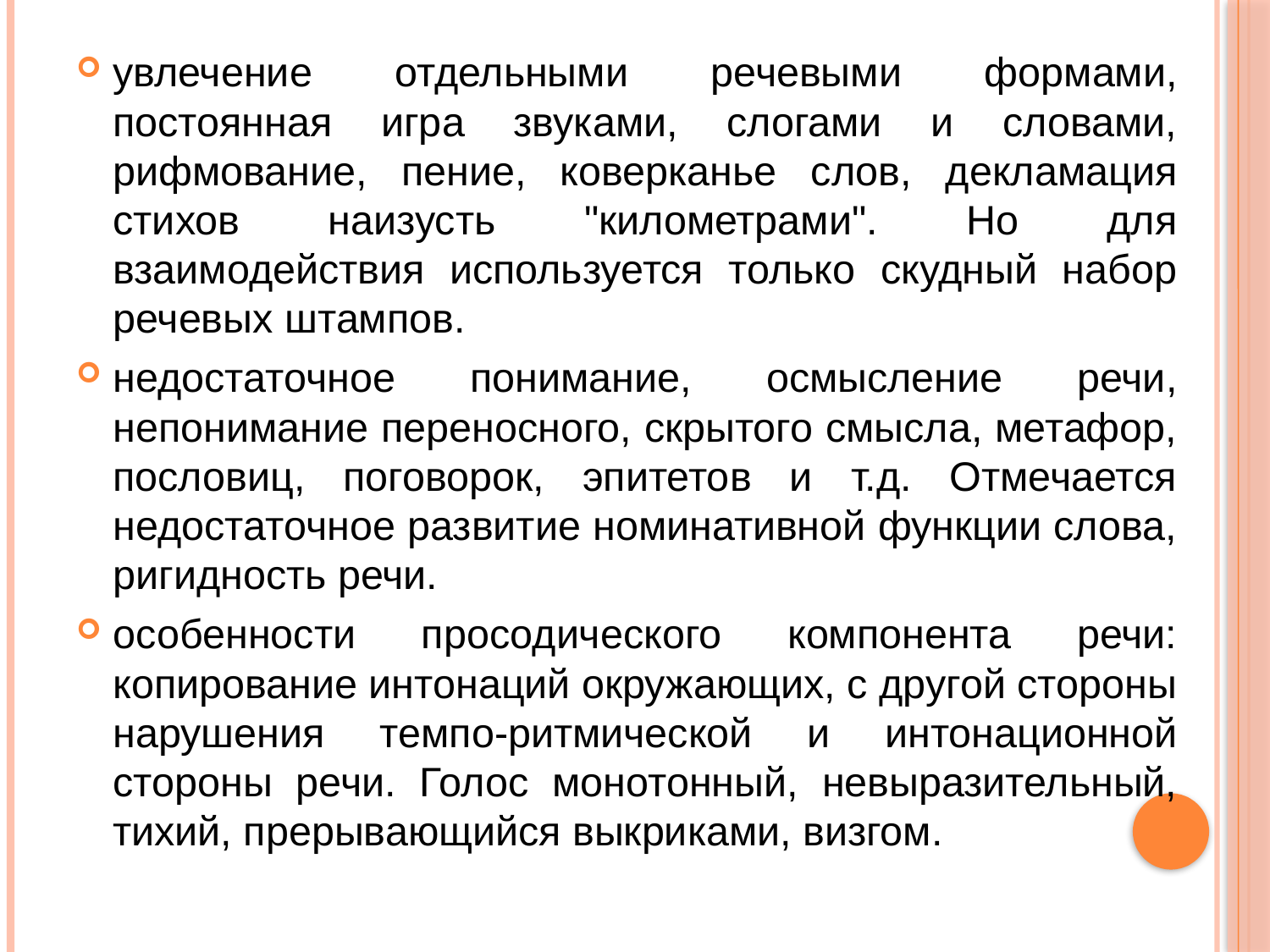

увлечение отдельными речевыми формами, постоянная игра звуками, слогами и словами, рифмование, пение, коверканье слов, декламация стихов наизусть "километрами". Но для взаимодействия используется только скудный набор речевых штампов.
недостаточное понимание, осмысление речи, непонимание переносного, скрытого смысла, метафор, пословиц, поговорок, эпитетов и т.д. Отмечается недостаточное развитие номинативной функции слова, ригидность речи.
особенности просодического компонента речи: копирование интонаций окружающих, с другой стороны нарушения темпо-ритмической и интонационной стороны речи. Голос монотонный, невыразительный, тихий, прерывающийся выкриками, визгом.